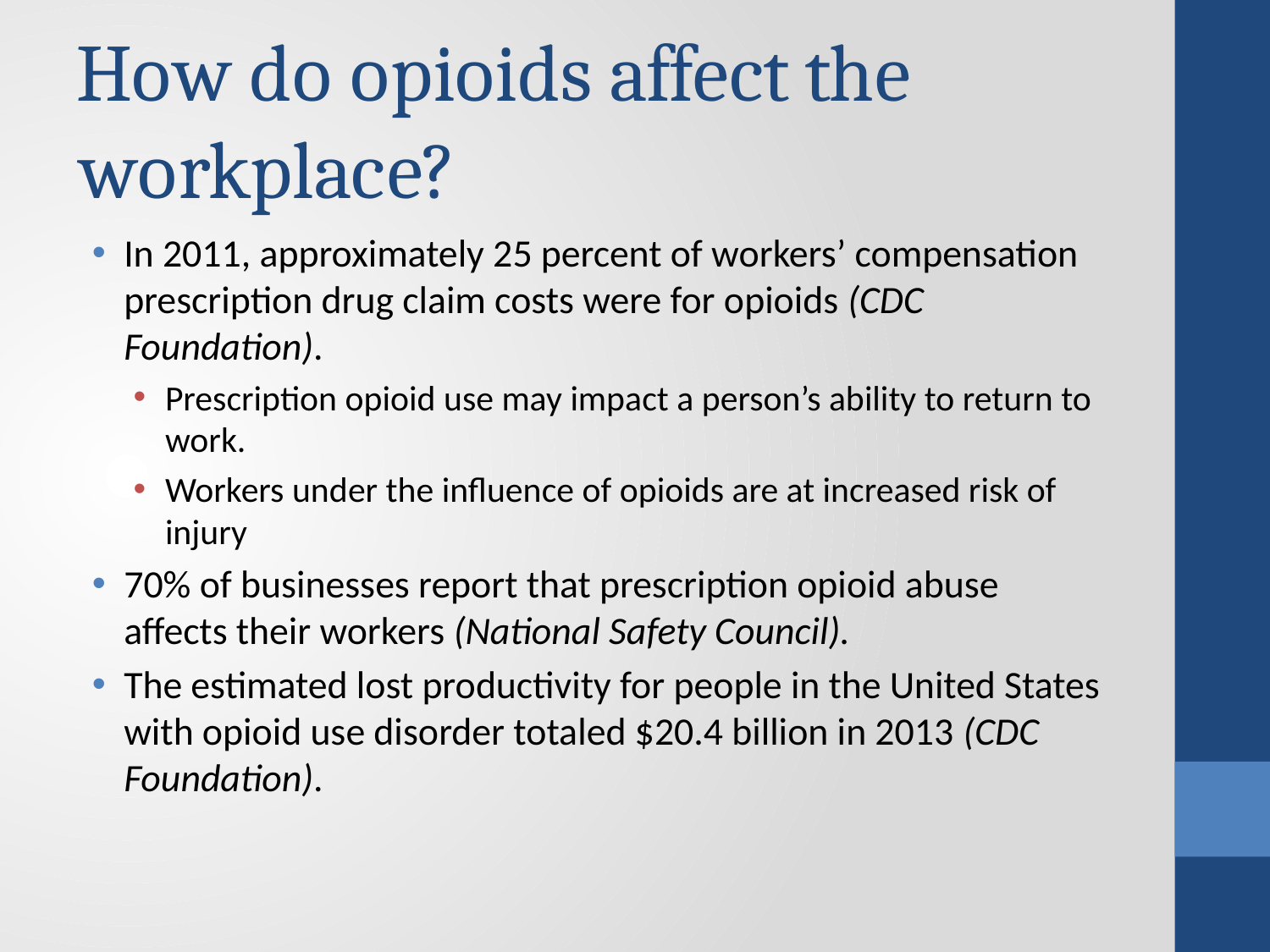

# How do opioids affect the workplace?
In 2011, approximately 25 percent of workers’ compensation prescription drug claim costs were for opioids (CDC Foundation).
Prescription opioid use may impact a person’s ability to return to work.
Workers under the influence of opioids are at increased risk of injury
70% of businesses report that prescription opioid abuse affects their workers (National Safety Council).
The estimated lost productivity for people in the United States with opioid use disorder totaled $20.4 billion in 2013 (CDC Foundation).